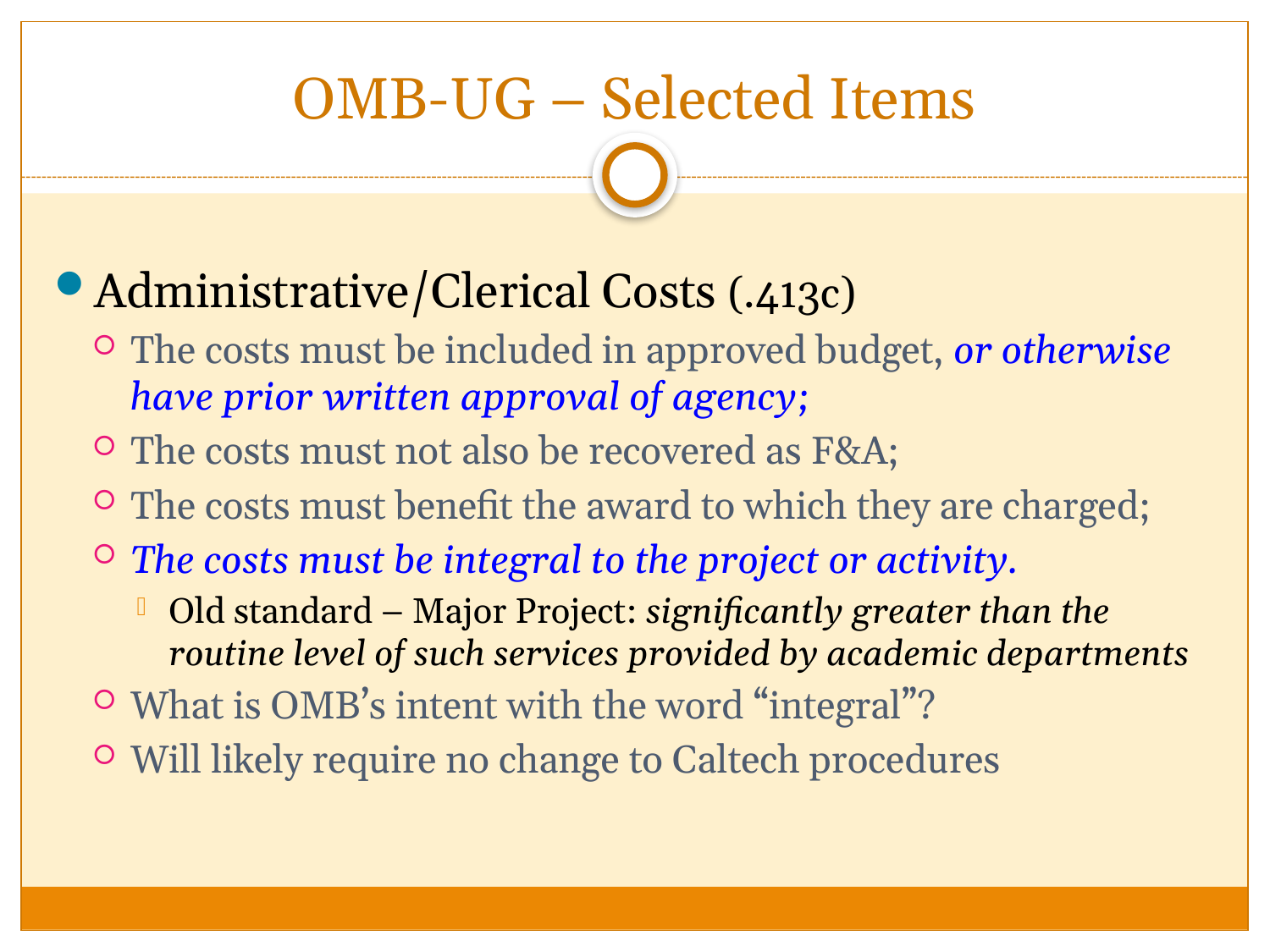

# OMB-UG – Selected Items
Administrative/Clerical Costs (.413c)
The costs must be included in approved budget, or otherwise have prior written approval of agency;
The costs must not also be recovered as F&A;
The costs must benefit the award to which they are charged;
The costs must be integral to the project or activity.
Old standard – Major Project: significantly greater than the routine level of such services provided by academic departments
What is OMB’s intent with the word “integral”?
Will likely require no change to Caltech procedures